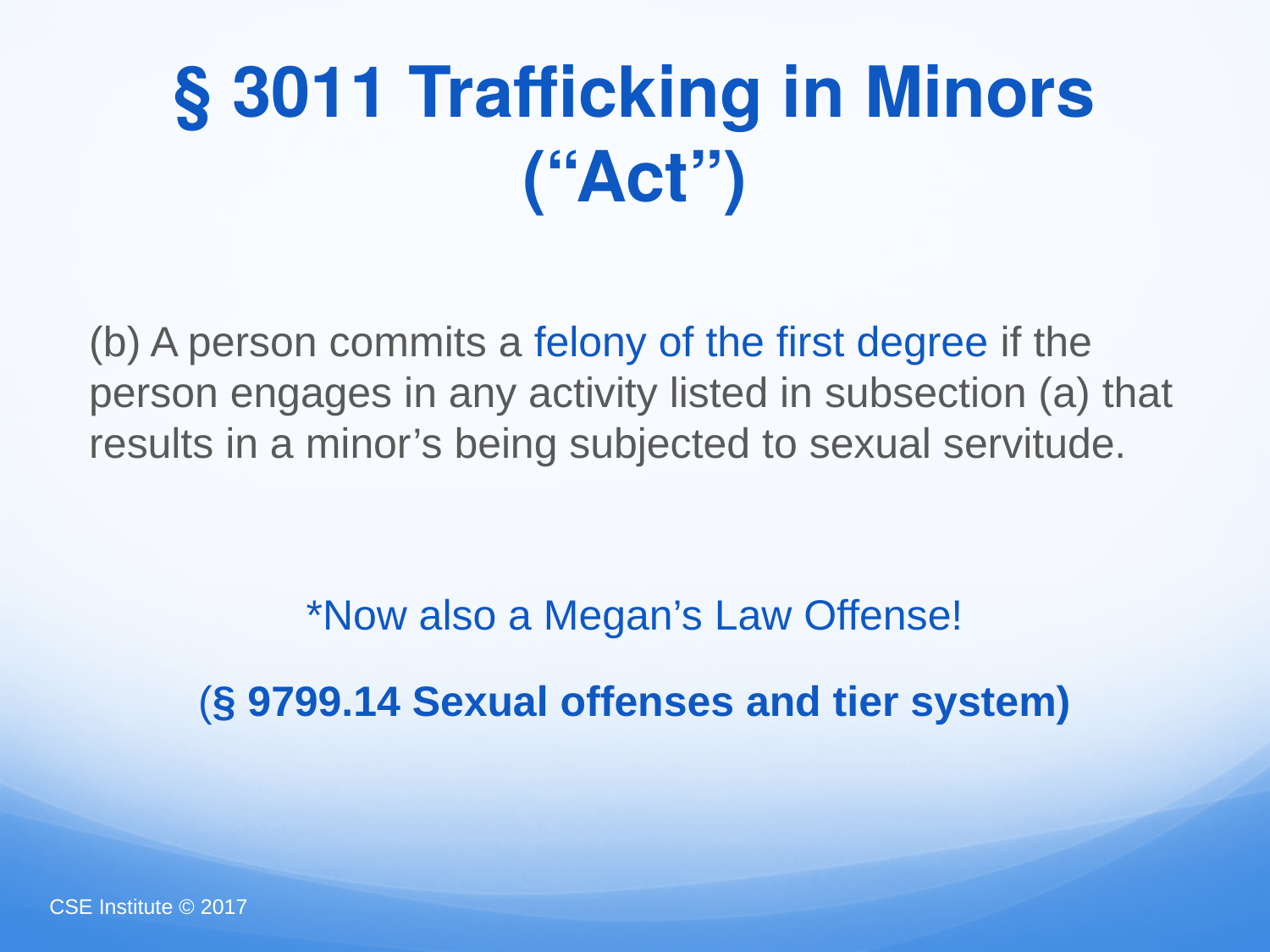

# § 3011 Trafficking in Minors (“Act”)

(b) A person commits a felony of the first degree if the person engages in any activity listed in subsection (a) that results in a minor’s being subjected to sexual servitude.

*Now also a Megan’s Law Offense!
(§ 9799.14 Sexual offenses and tier system)

CSE Institute © 2017